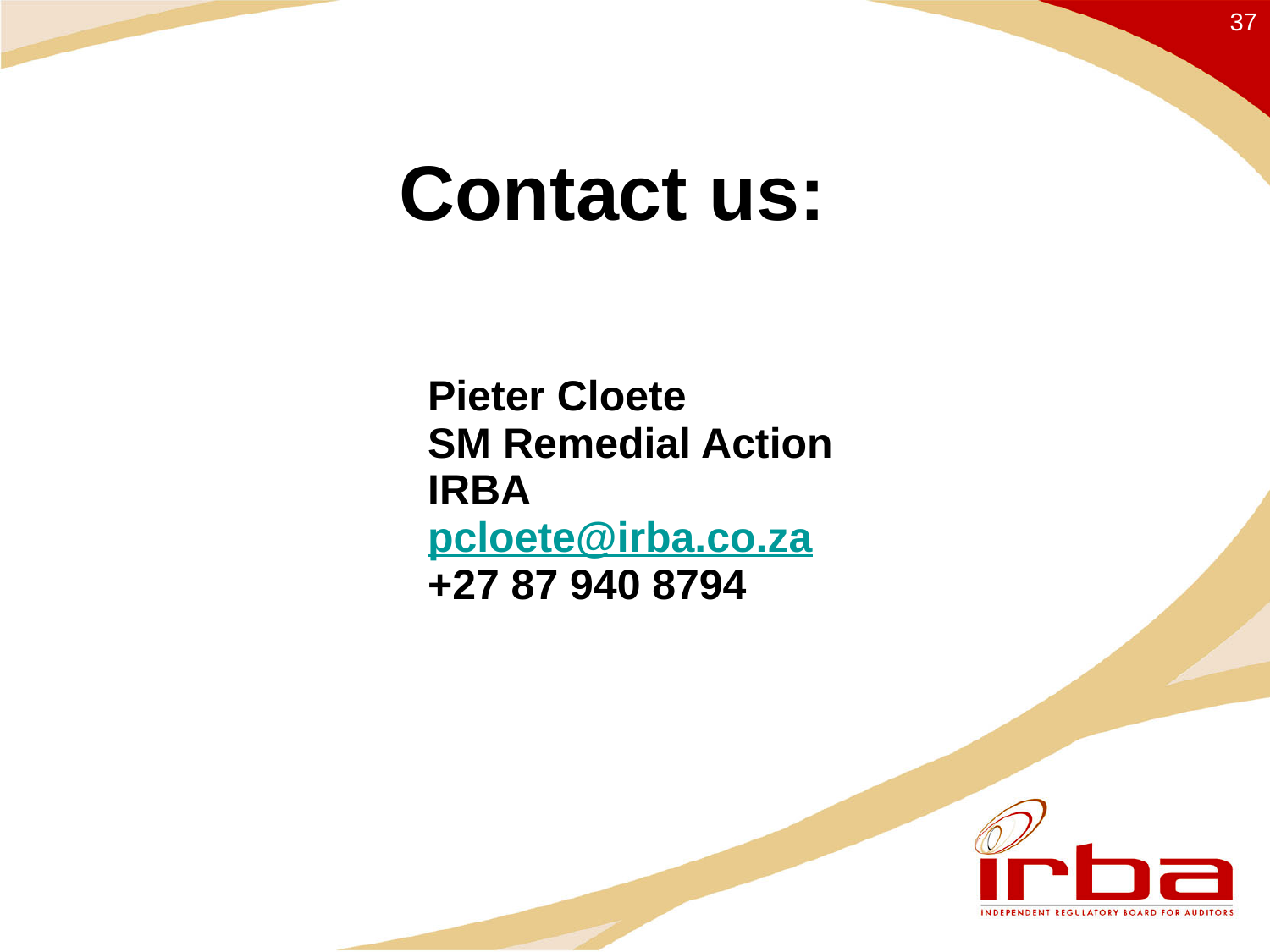

37
Contact us:
| Pieter Cloete SM Remedial Action IRBA pcloete@irba.co.za +27 87 940 8794 |
| --- |